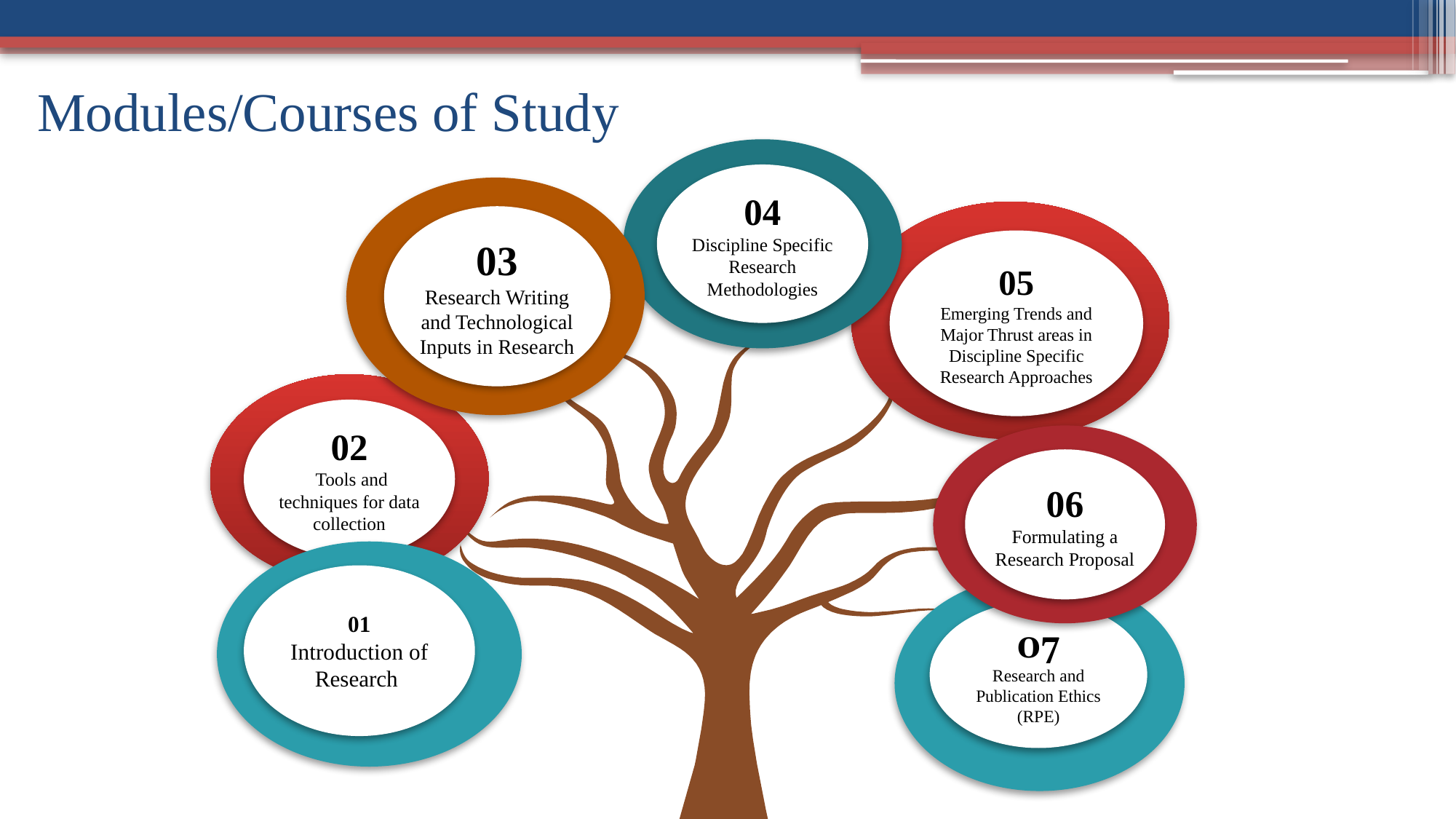

# Modules/Courses of Study

04
Discipline Specific Research Methodologies

03
Research Writing and Technological Inputs in Research

05
Emerging Trends and Major Thrust areas in Discipline Specific Research Approaches

02
 Tools and techniques for data collection

06
Formulating a Research Proposal

01
Introduction of Research

07
Research and Publication Ethics (RPE)